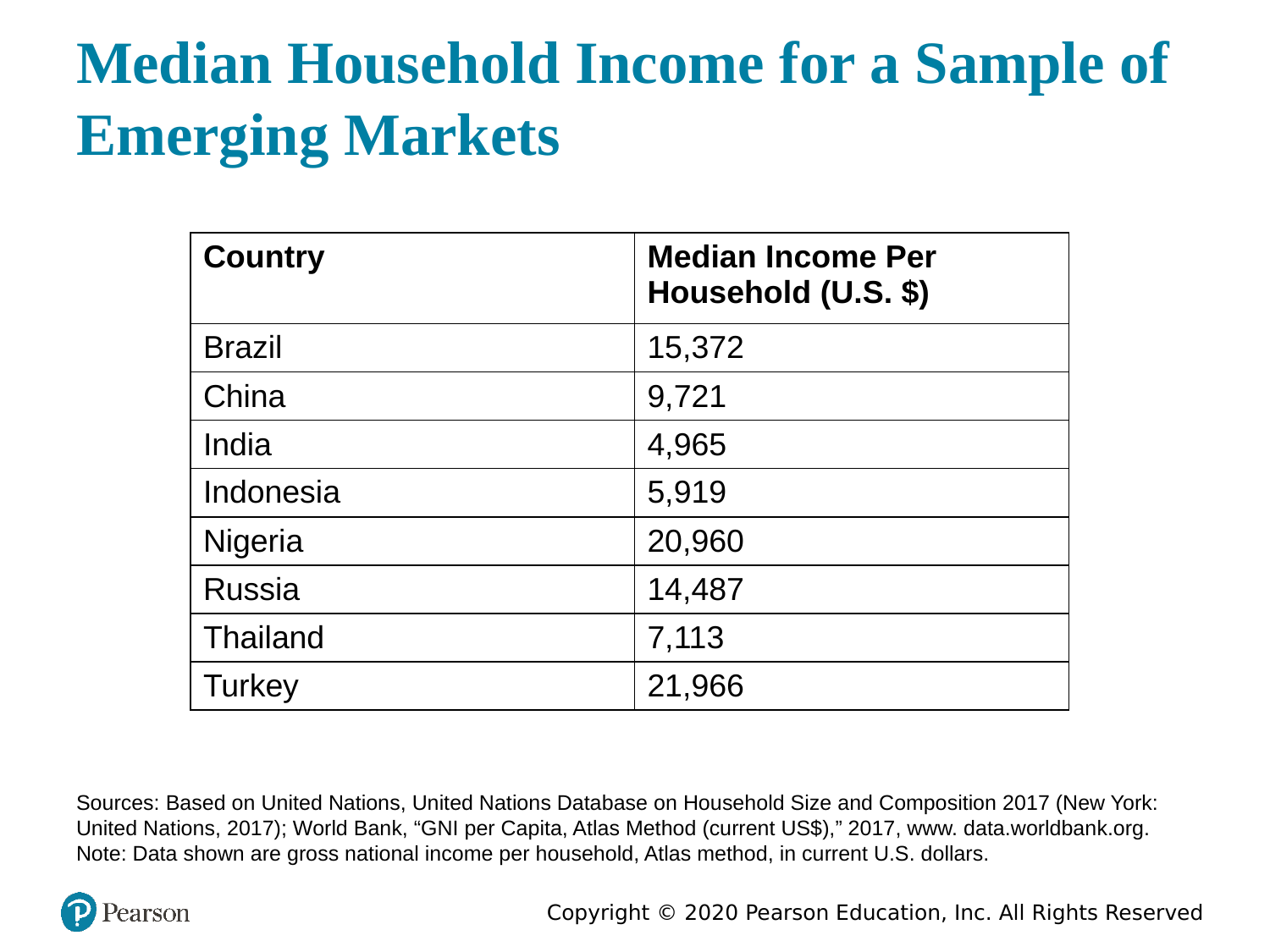

# Median Household Income for a Sample of Emerging Markets
| Country | Median Income Per Household (U.S. $) |
| --- | --- |
| Brazil | 15,372 |
| China | 9,721 |
| India | 4,965 |
| Indonesia | 5,919 |
| Nigeria | 20,960 |
| Russia | 14,487 |
| Thailand | 7,113 |
| Turkey | 21,966 |
Sources: Based on United Nations, United Nations Database on Household Size and Composition 2017 (New York: United Nations, 2017); World Bank, “GNI per Capita, Atlas Method (current US$),” 2017, www. data.worldbank.org. Note: Data shown are gross national income per household, Atlas method, in current U.S. dollars.